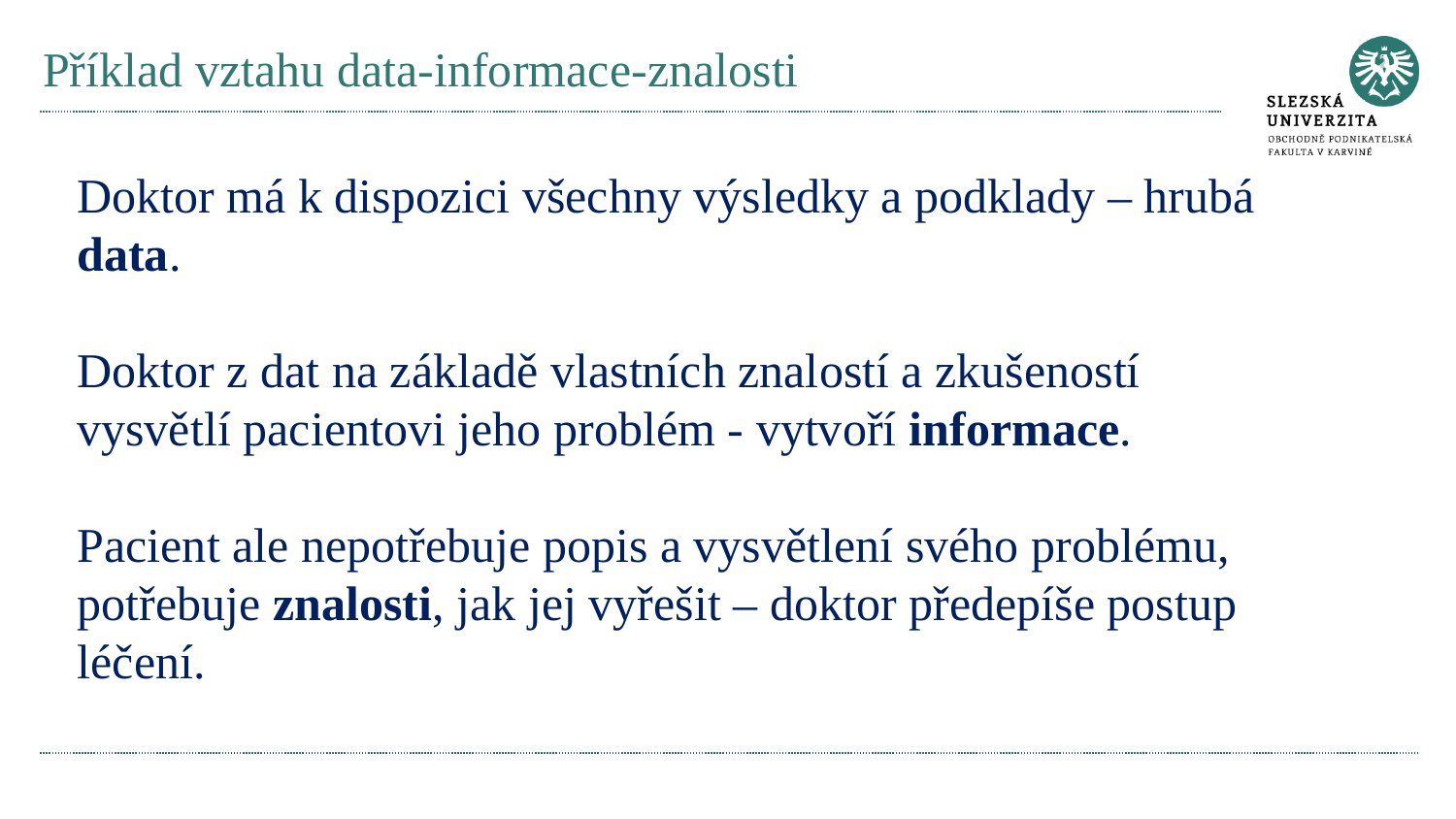

# Příklad vztahu data-informace-znalosti
Doktor má k dispozici všechny výsledky a podklady – hrubá data.

Doktor z dat na základě vlastních znalostí a zkušeností vysvětlí pacientovi jeho problém - vytvoří informace.

Pacient ale nepotřebuje popis a vysvětlení svého problému, potřebuje znalosti, jak jej vyřešit – doktor předepíše postup léčení.